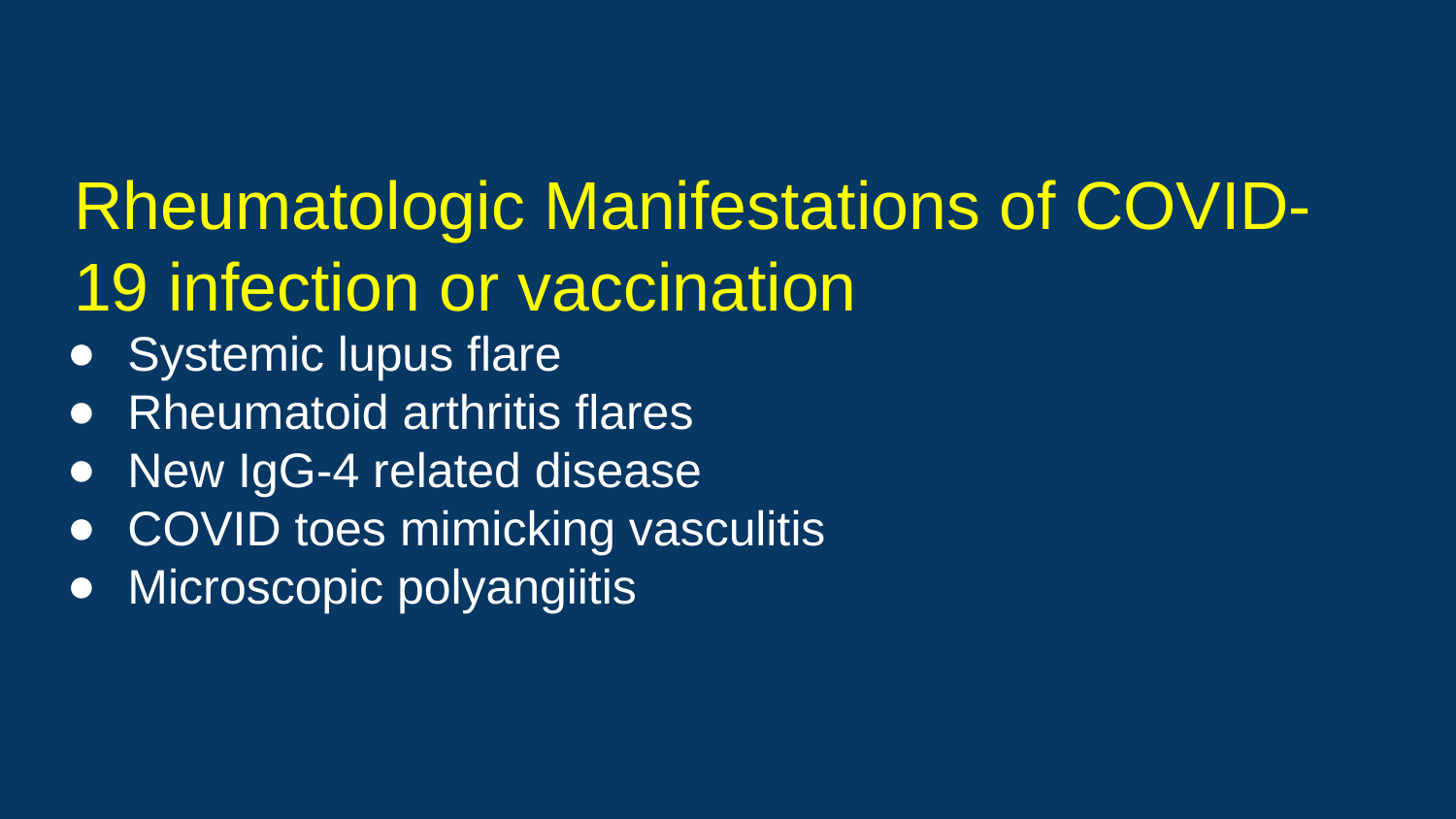

# Rheumatologic Manifestations of COVID-19 infection or vaccination

Systemic lupus flare
Rheumatoid arthritis flares
New IgG-4 related disease
COVID toes mimicking vasculitis
Microscopic polyangiitis